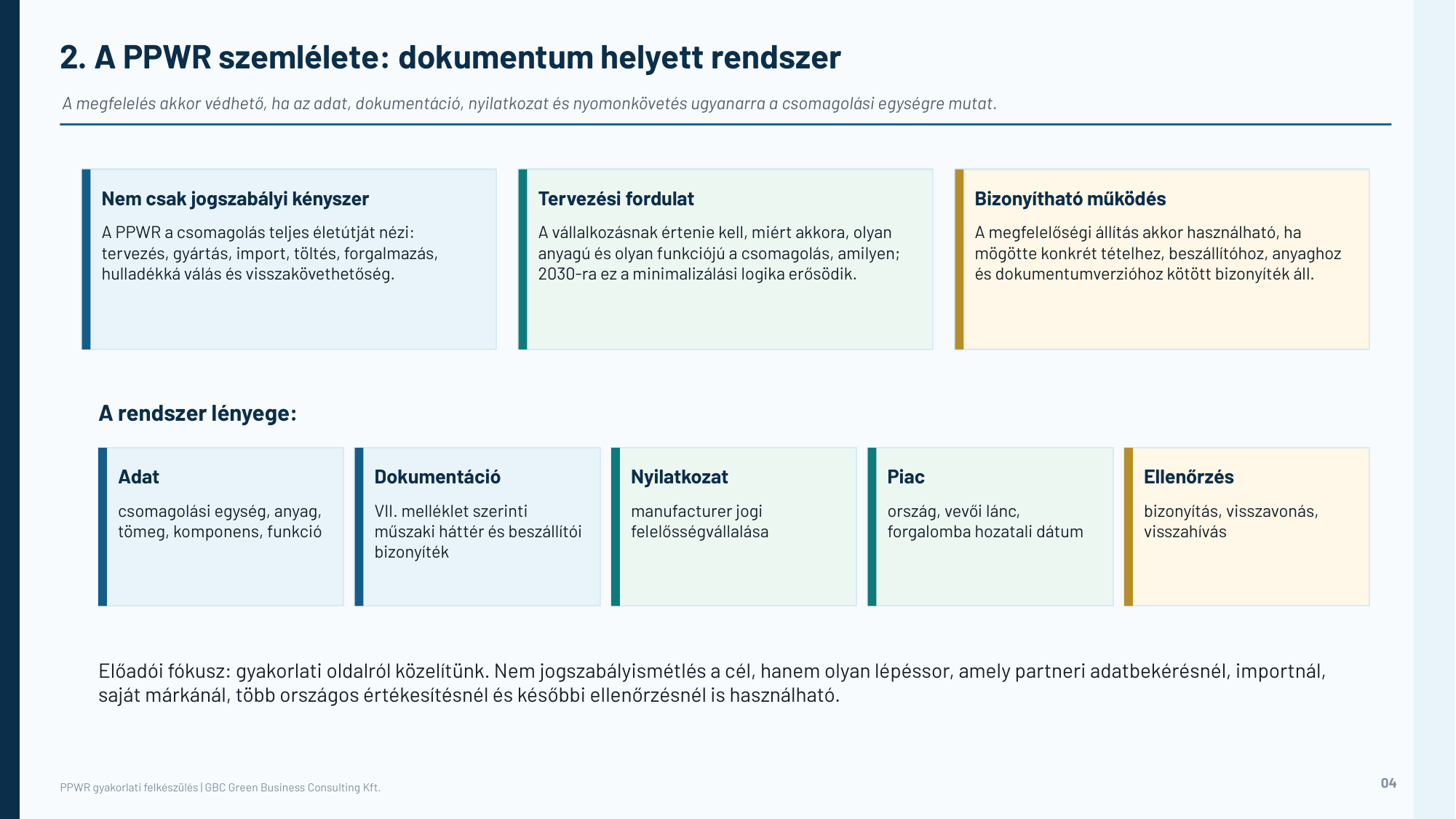

2. A PPWR szemlélete: dokumentum helyett rendszer
A megfelelés akkor védhető, ha az adat, dokumentáció, nyilatkozat és nyomonkövetés ugyanarra a csomagolási egységre mutat.

Nem csak jogszabályi kényszer
Tervezési fordulat
Bizonyítható működés
A PPWR a csomagolás teljes életútját nézi: tervezés, gyártás, import, töltés, forgalmazás, hulladékká válás és visszakövethetőség.
A vállalkozásnak értenie kell, miért akkora, olyan anyagú és olyan funkciójú a csomagolás, amilyen; 2030-ra ez a minimalizálási logika erősödik.
A megfelelőségi állítás akkor használható, ha mögötte konkrét tételhez, beszállítóhoz, anyaghoz és dokumentumverzióhoz kötött bizonyíték áll.
A rendszer lényege:

Adat
Dokumentáció
Nyilatkozat
Piac
Ellenőrzés
csomagolási egység, anyag, tömeg, komponens, funkció
VII. melléklet szerinti műszaki háttér és beszállítói bizonyíték
manufacturer jogi felelősségvállalása
ország, vevői lánc, forgalomba hozatali dátum
bizonyítás, visszavonás, visszahívás
Előadói fókusz: gyakorlati oldalról közelítünk. Nem jogszabályismétlés a cél, hanem olyan lépéssor, amely partneri adatbekérésnél, importnál, saját márkánál, több országos értékesítésnél és későbbi ellenőrzésnél is használható.
04
PPWR gyakorlati felkészülés | GBC Green Business Consulting Kft.